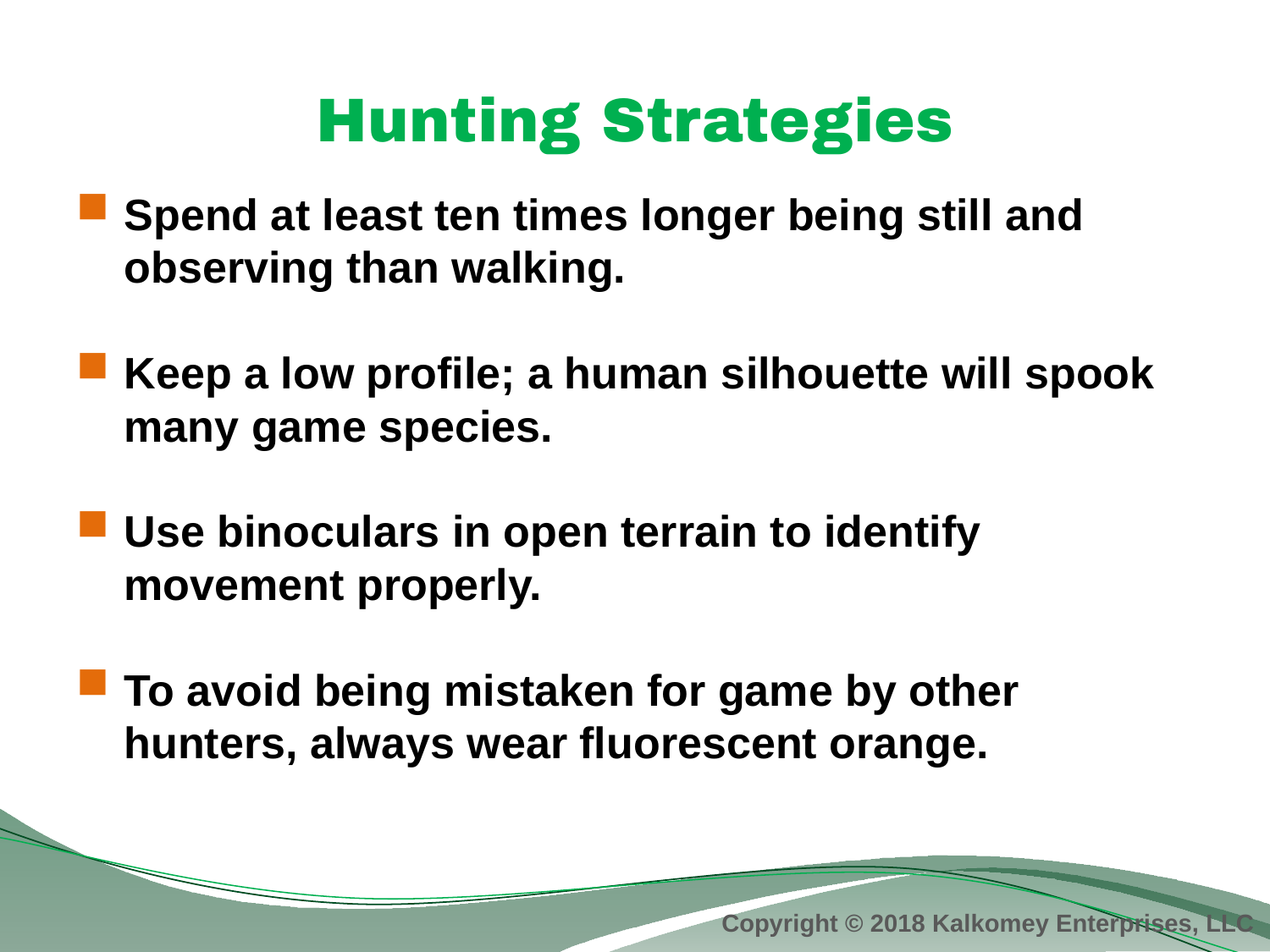

# Hunting Strategies
Spend at least ten times longer being still and observing than walking.
Keep a low profile; a human silhouette will spook many game species.
Use binoculars in open terrain to identify movement properly.
To avoid being mistaken for game by other hunters, always wear fluorescent orange.